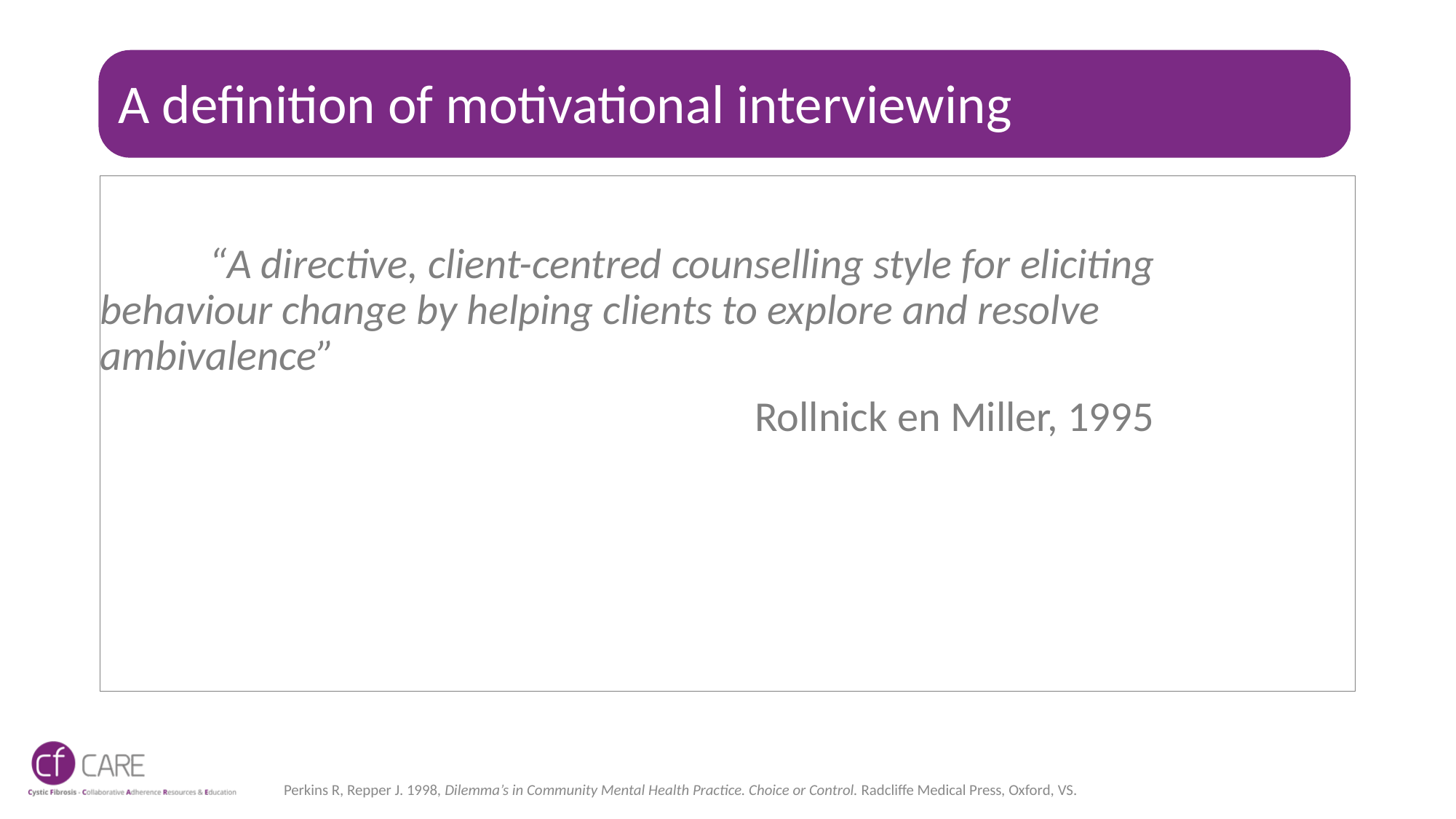

# A definition of motivational interviewing

	“A directive, client-centred counselling style for eliciting 	behaviour change by helping clients to explore and resolve 	ambivalence”
						Rollnick en Miller, 1995

Perkins R, Repper J. 1998, Dilemma’s in Community Mental Health Practice. Choice or Control. Radcliffe Medical Press, Oxford, VS.